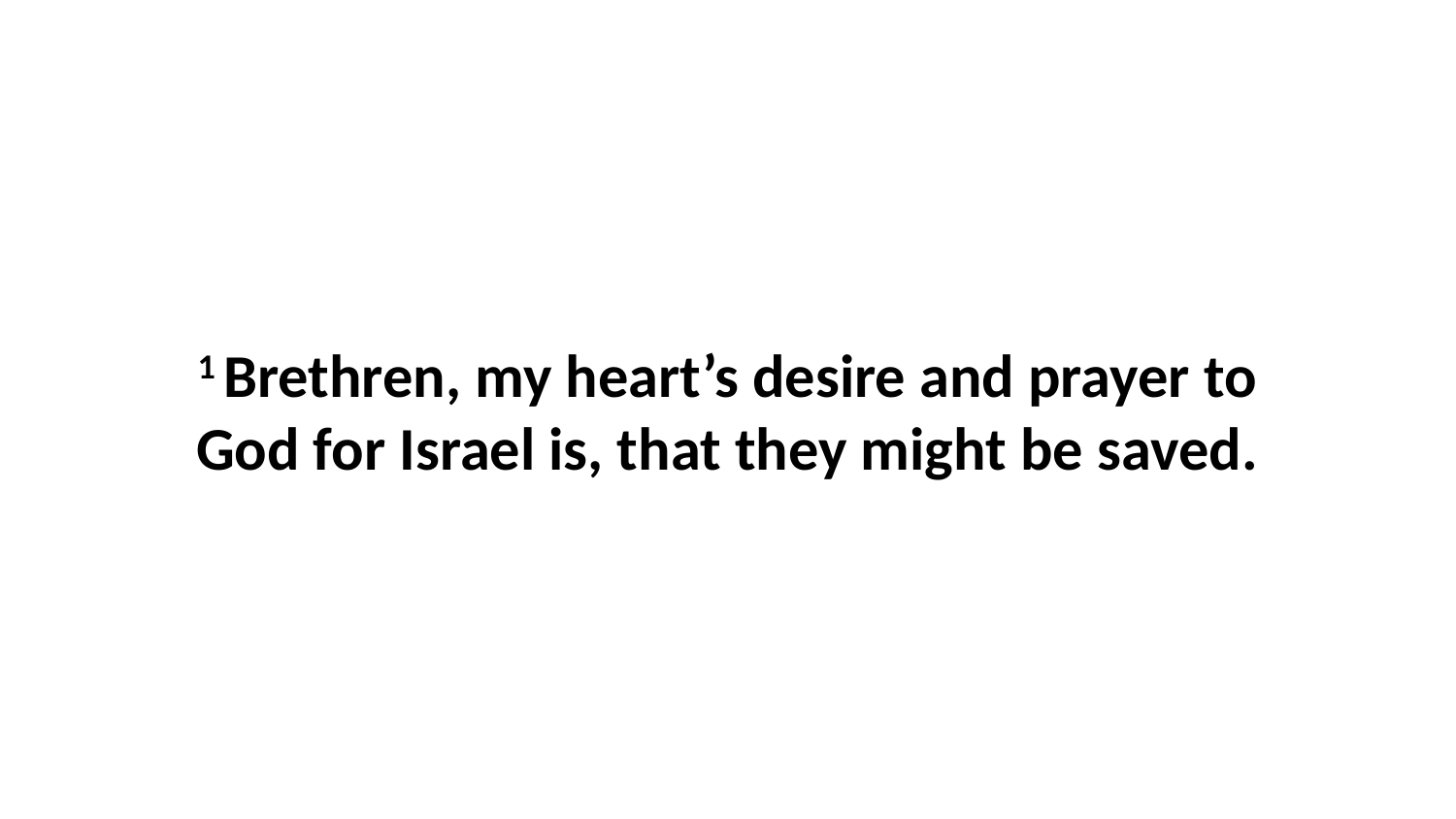

1 Brethren, my heart’s desire and prayer to God for Israel is, that they might be saved.